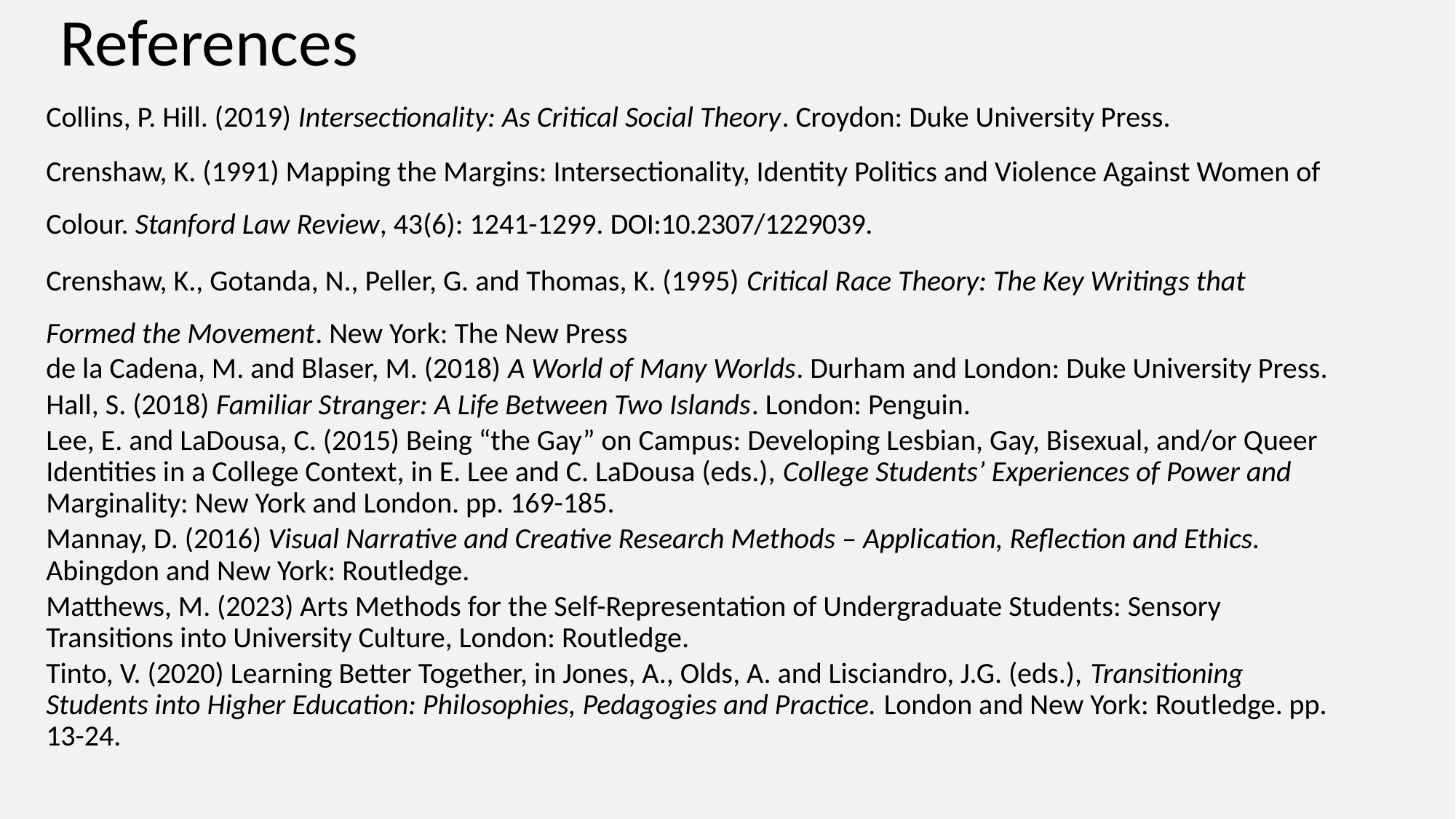

# References
Collins, P. Hill. (2019) Intersectionality: As Critical Social Theory. Croydon: Duke University Press.
Crenshaw, K. (1991) Mapping the Margins: Intersectionality, Identity Politics and Violence Against Women of Colour. Stanford Law Review, 43(6): 1241-1299. DOI:10.2307/1229039.
Crenshaw, K., Gotanda, N., Peller, G. and Thomas, K. (1995) Critical Race Theory: The Key Writings that Formed the Movement. New York: The New Press
de la Cadena, M. and Blaser, M. (2018) A World of Many Worlds. Durham and London: Duke University Press.
Hall, S. (2018) Familiar Stranger: A Life Between Two Islands. London: Penguin.
Lee, E. and LaDousa, C. (2015) Being “the Gay” on Campus: Developing Lesbian, Gay, Bisexual, and/or Queer Identities in a College Context, in E. Lee and C. LaDousa (eds.), College Students’ Experiences of Power and Marginality: New York and London. pp. 169-185.
Mannay, D. (2016) Visual Narrative and Creative Research Methods – Application, Reflection and Ethics. Abingdon and New York: Routledge.
Matthews, M. (2023) Arts Methods for the Self-Representation of Undergraduate Students: Sensory Transitions into University Culture, London: Routledge.
Tinto, V. (2020) Learning Better Together, in Jones, A., Olds, A. and Lisciandro, J.G. (eds.), Transitioning Students into Higher Education: Philosophies, Pedagogies and Practice. London and New York: Routledge. pp. 13-24.